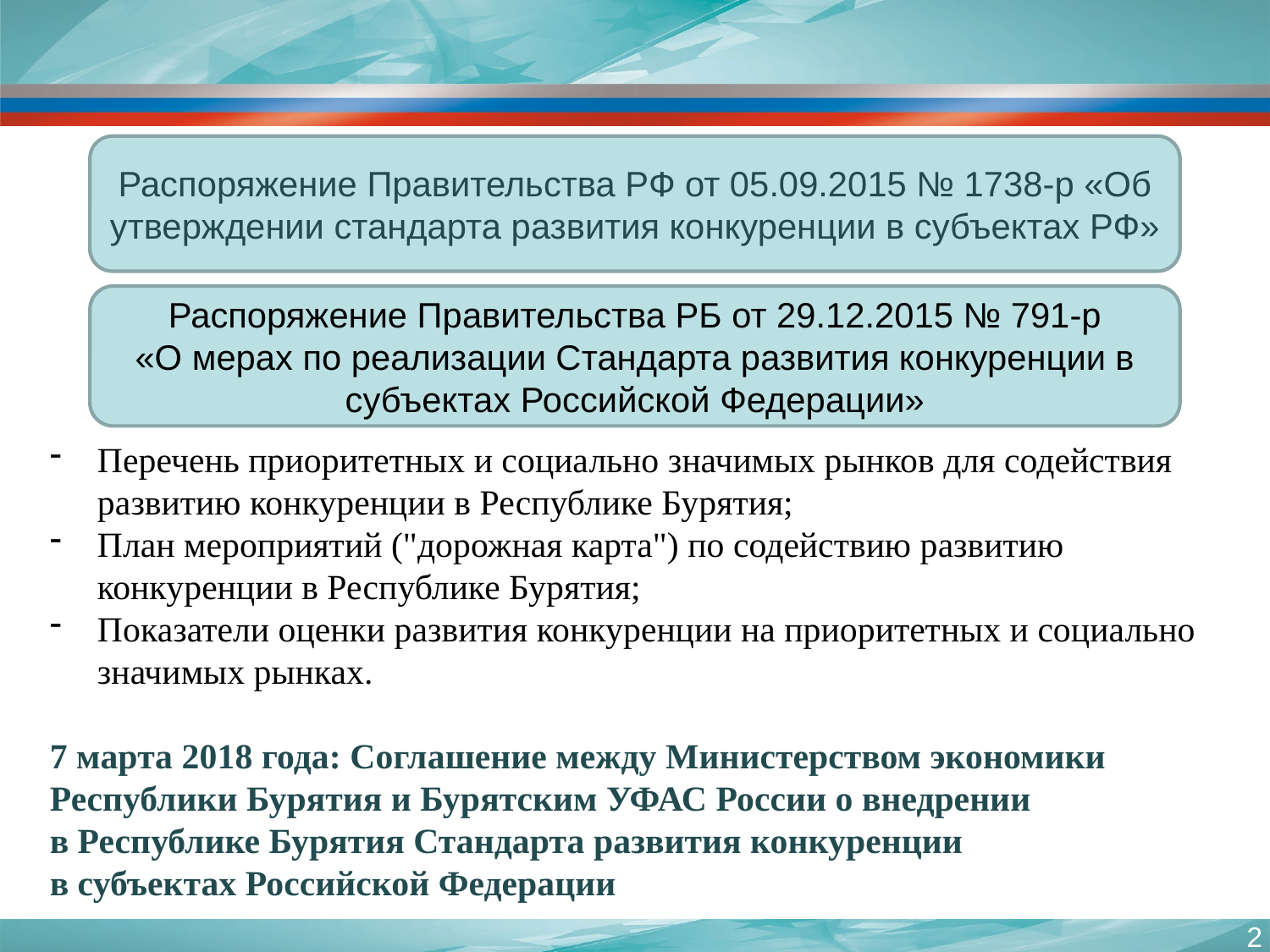

Распоряжение Правительства РФ от 05.09.2015 № 1738-р «Об утверждении стандарта развития конкуренции в субъектах РФ»
Распоряжение Правительства РБ от 29.12.2015 № 791-р
«О мерах по реализации Стандарта развития конкуренции в субъектах Российской Федерации»
Перечень приоритетных и социально значимых рынков для содействия развитию конкуренции в Республике Бурятия;
План мероприятий ("дорожная карта") по содействию развитию конкуренции в Республике Бурятия;
Показатели оценки развития конкуренции на приоритетных и социально значимых рынках.

7 марта 2018 года: Соглашение между Министерством экономики Республики Бурятия и Бурятским УФАС России о внедрении
в Республике Бурятия Стандарта развития конкуренции
в субъектах Российской Федерации

2